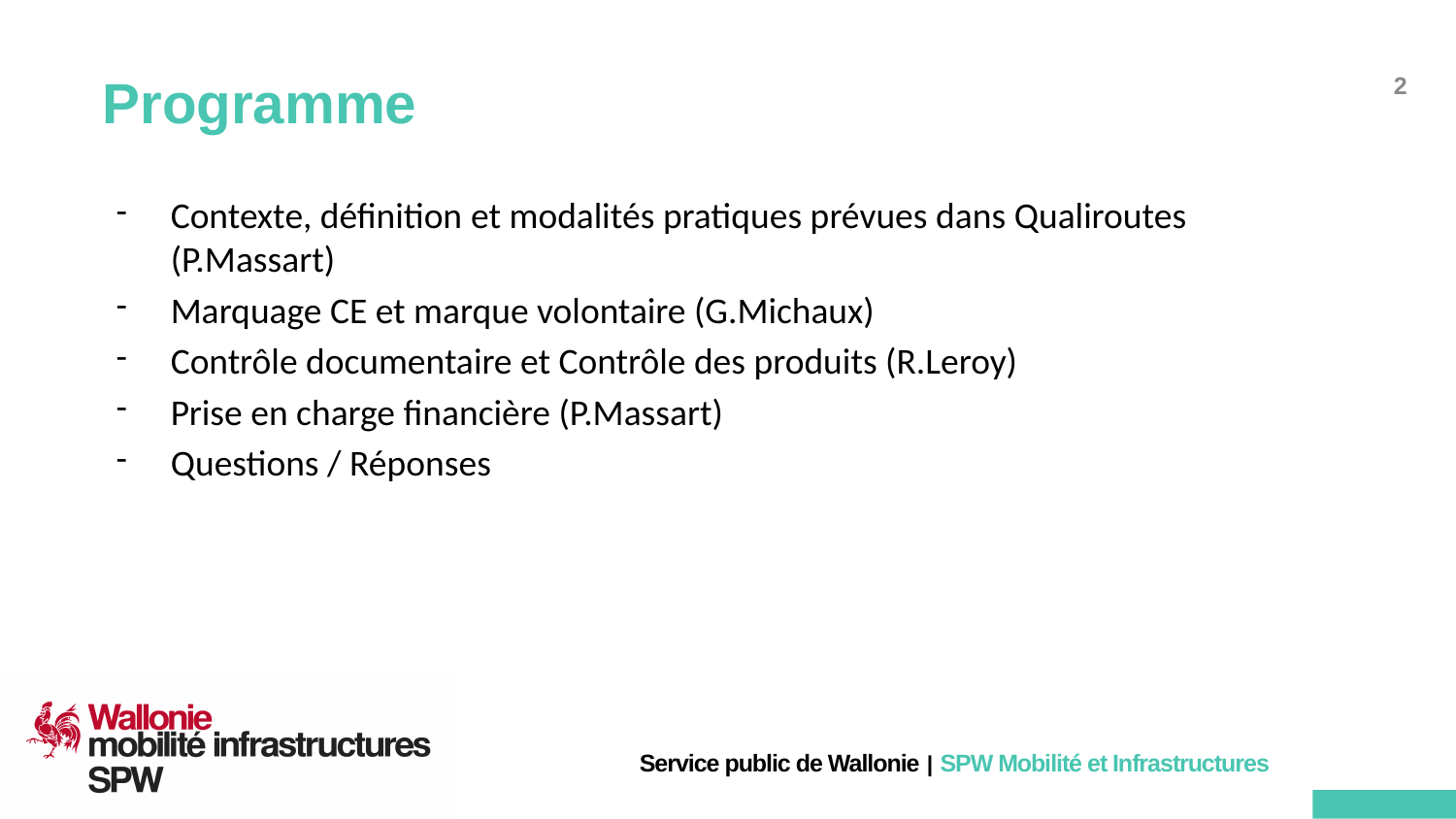

# Programme

Contexte, définition et modalités pratiques prévues dans Qualiroutes (P.Massart)
Marquage CE et marque volontaire (G.Michaux)
Contrôle documentaire et Contrôle des produits (R.Leroy)
Prise en charge financière (P.Massart)
Questions / Réponses